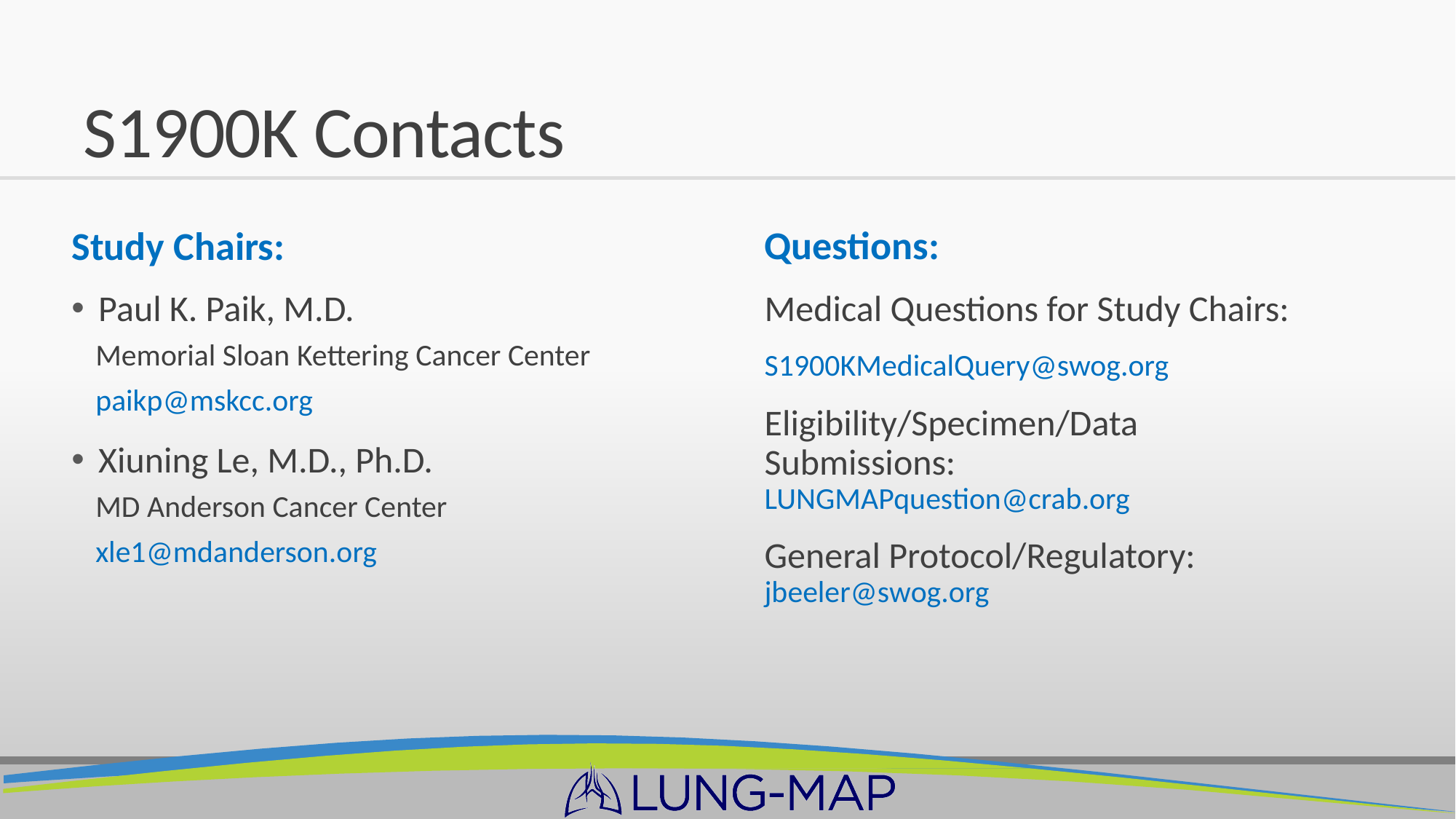

# S1900K Contacts
Study Chairs:
Paul K. Paik, M.D.
Memorial Sloan Kettering Cancer Center
paikp@mskcc.org
Xiuning Le, M.D., Ph.D.
MD Anderson Cancer Center
xle1@mdanderson.org
Questions:
Medical Questions for Study Chairs:
S1900KMedicalQuery@swog.org
Eligibility/Specimen/Data Submissions: LUNGMAPquestion@crab.org
General Protocol/Regulatory:       jbeeler@swog.org